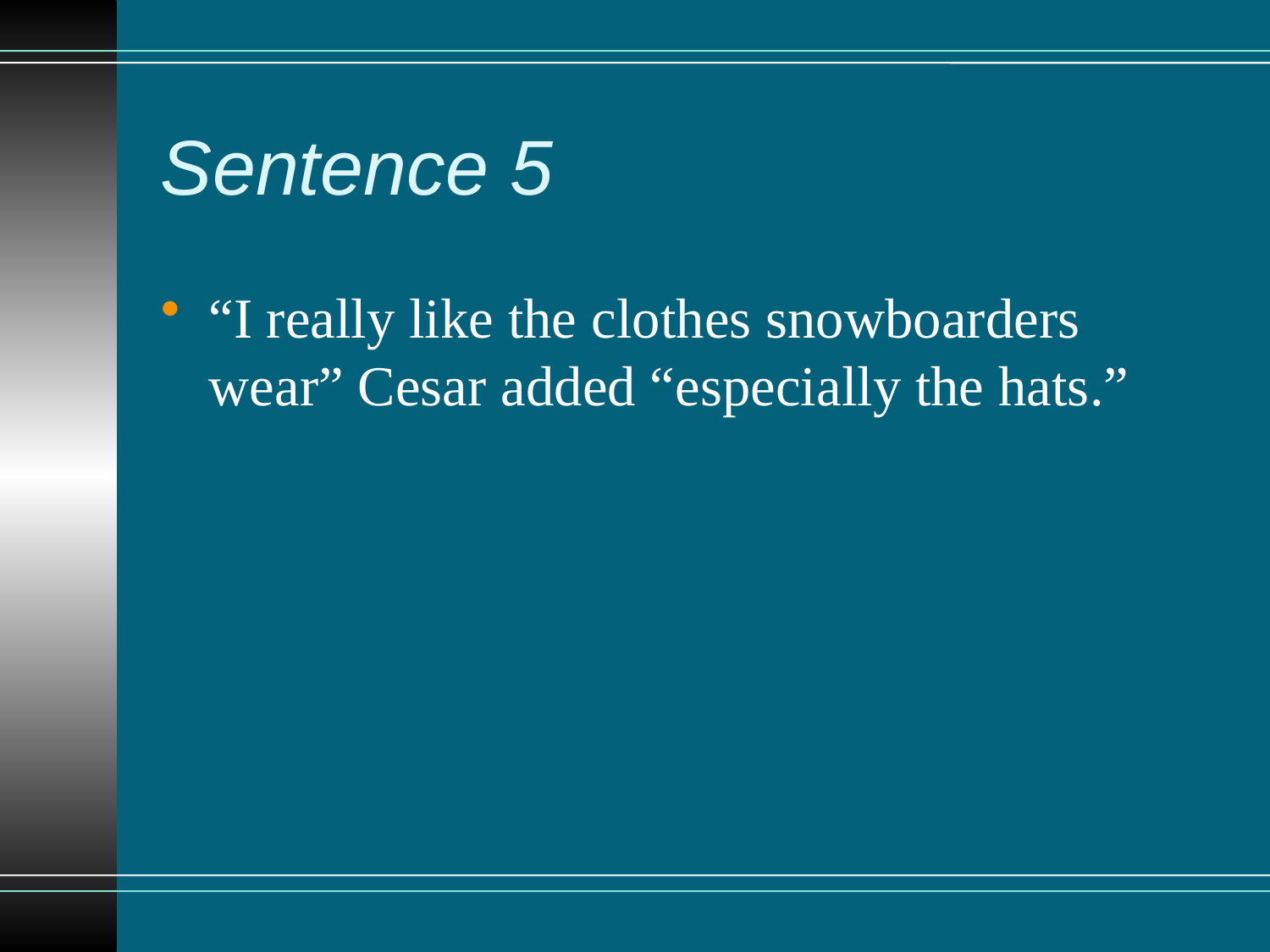

# Sentence 5
“I really like the clothes snowboarders wear” Cesar added “especially the hats.”